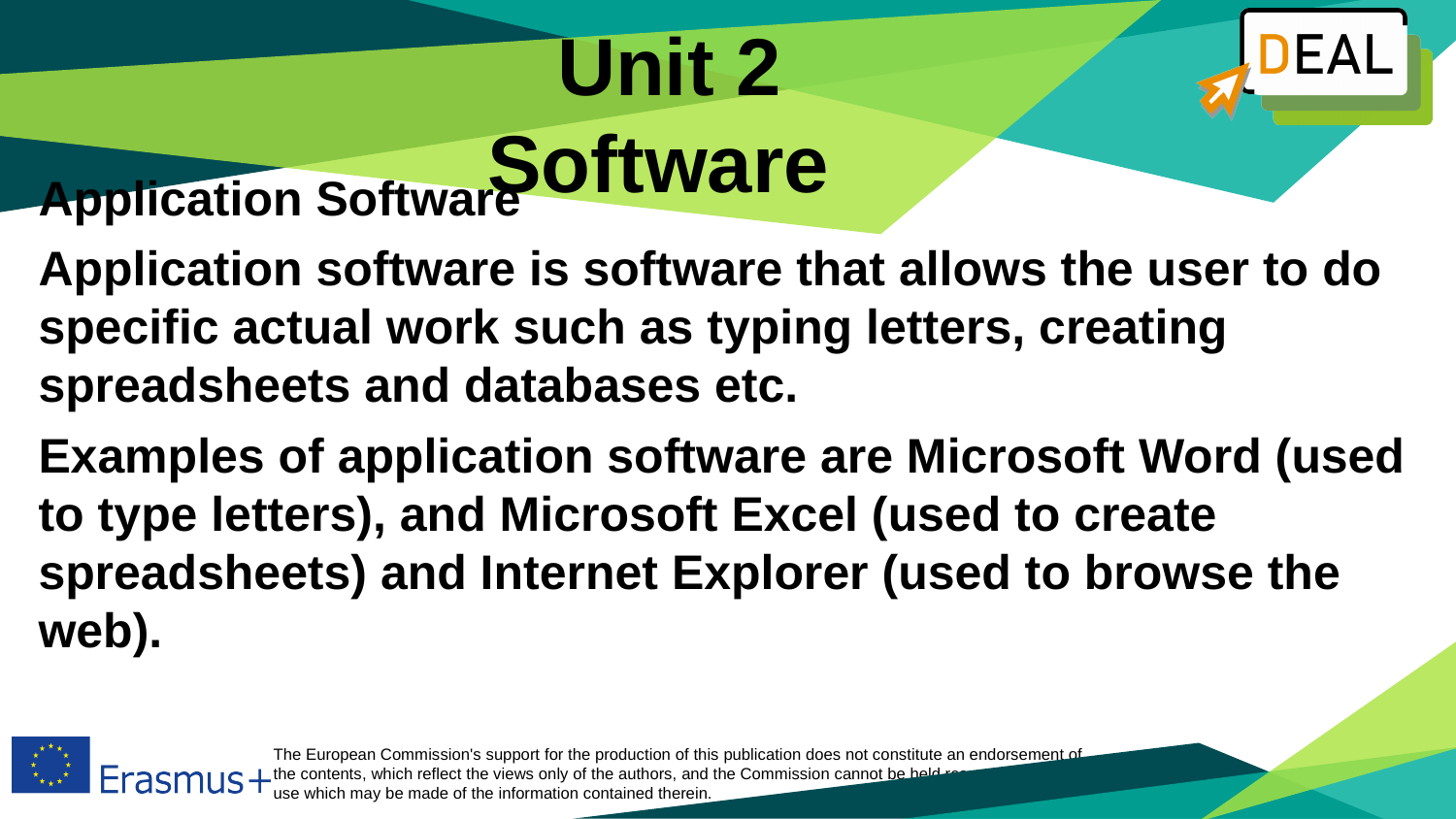

# Unit 2 Software
Application Software
Application software is software that allows the user to do specific actual work such as typing letters, creating spreadsheets and databases etc.
Examples of application software are Microsoft Word (used to type letters), and Microsoft Excel (used to create spreadsheets) and Internet Explorer (used to browse the web).